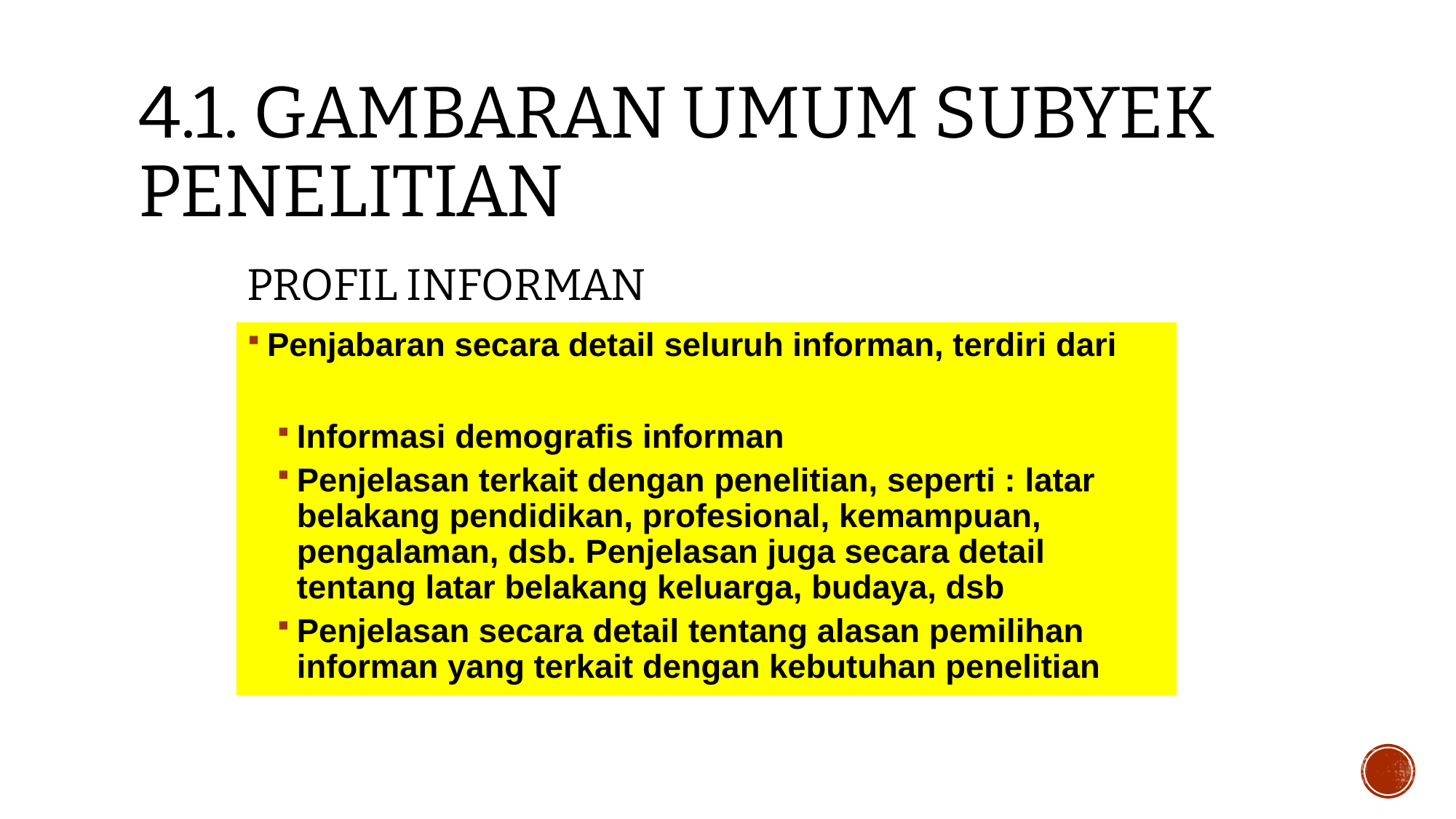

# 4.1. Gambaran umum subyek penelitian
PROFIL INFORMAN
Penjabaran secara detail seluruh informan, terdiri dari

Informasi demografis informan
Penjelasan terkait dengan penelitian, seperti : latar belakang pendidikan, profesional, kemampuan, pengalaman, dsb. Penjelasan juga secara detail tentang latar belakang keluarga, budaya, dsb
Penjelasan secara detail tentang alasan pemilihan informan yang terkait dengan kebutuhan penelitian